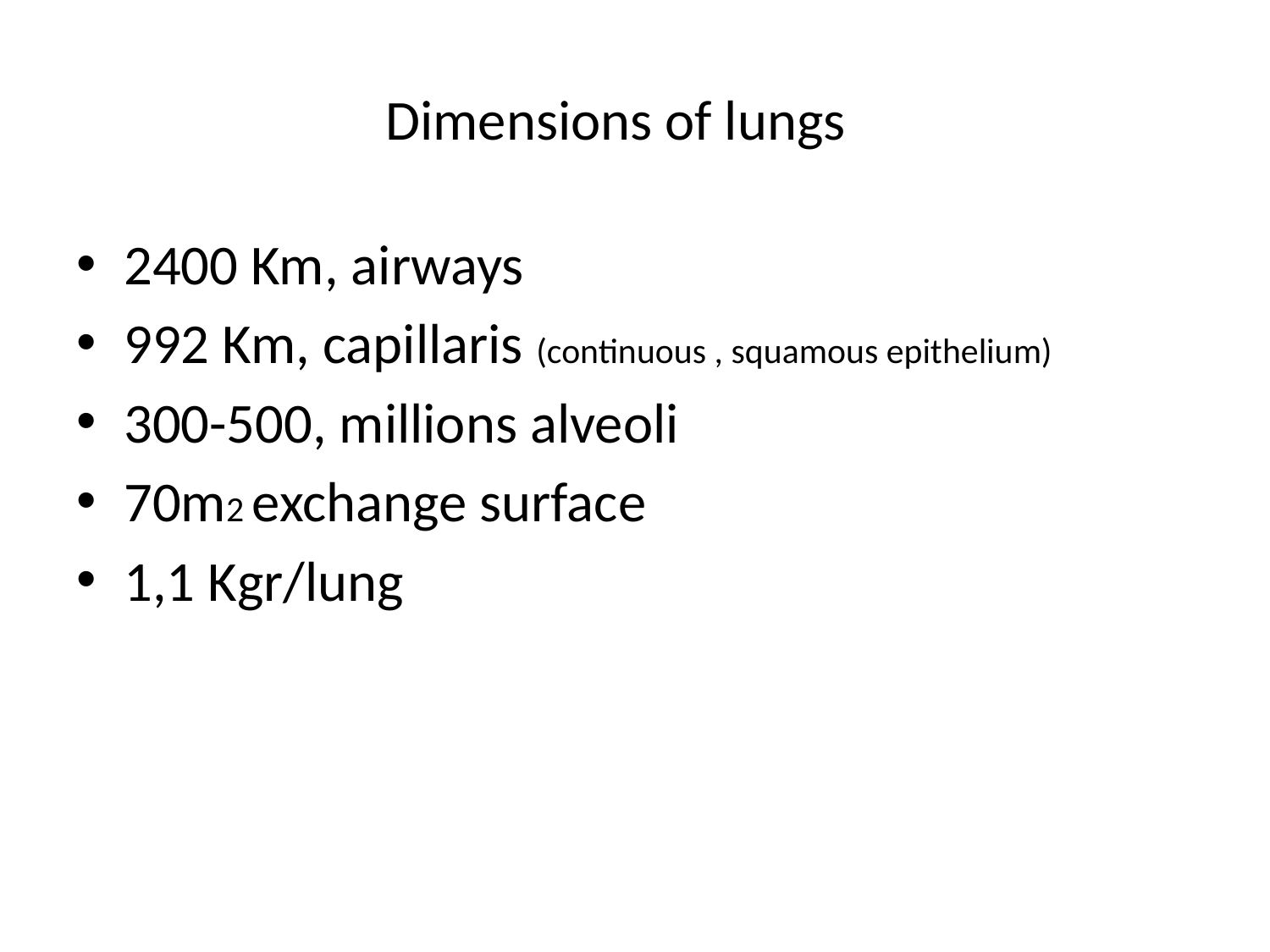

# Dimensions of lungs
2400 Km, airways
992 Km, capillaris (continuous , squamous epithelium)
300-500, millions alveoli
70m2 exchange surface
1,1 Kgr/lung